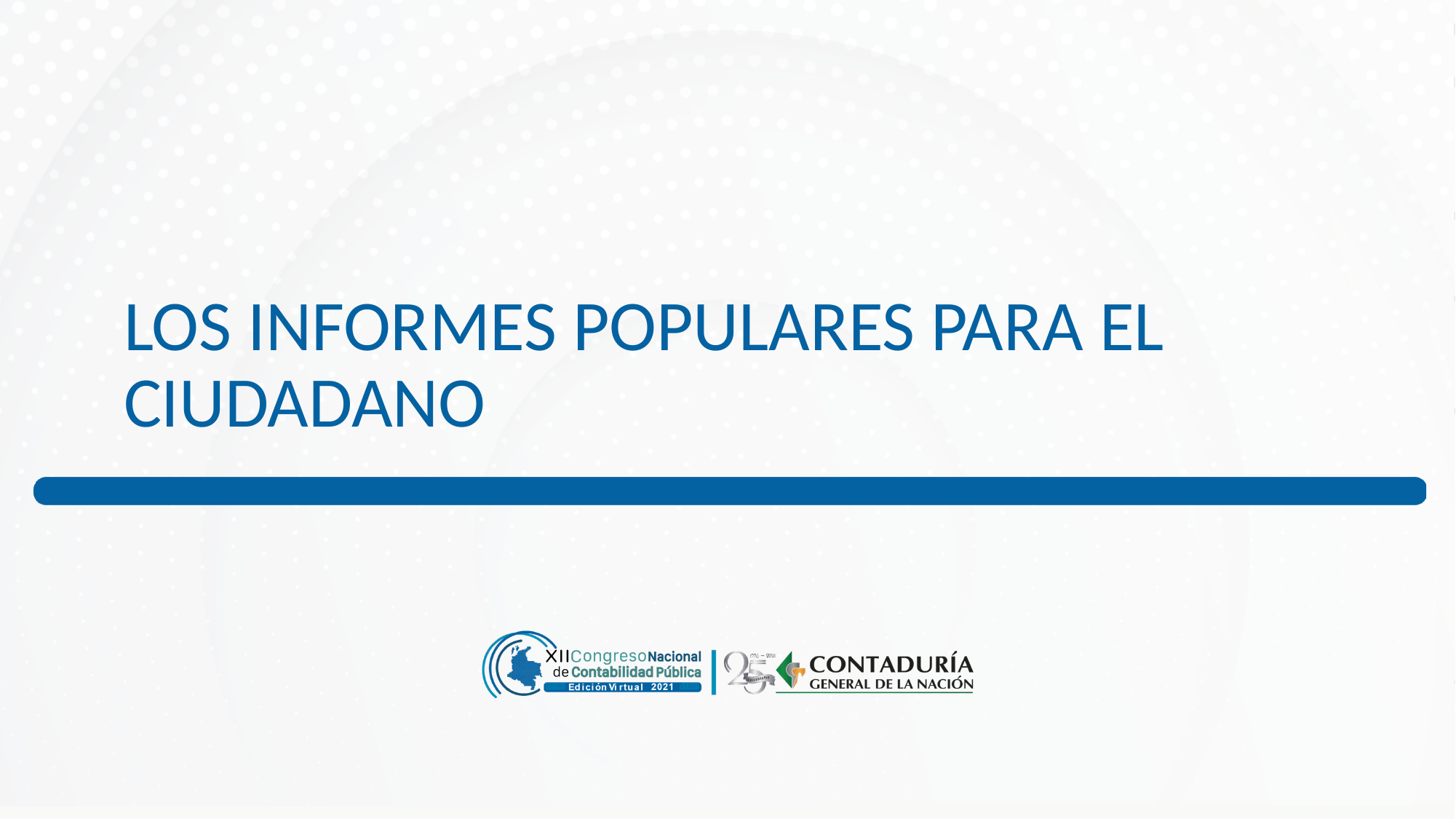

# LOS INFORMES POPULARES PARA EL CIUDADANO